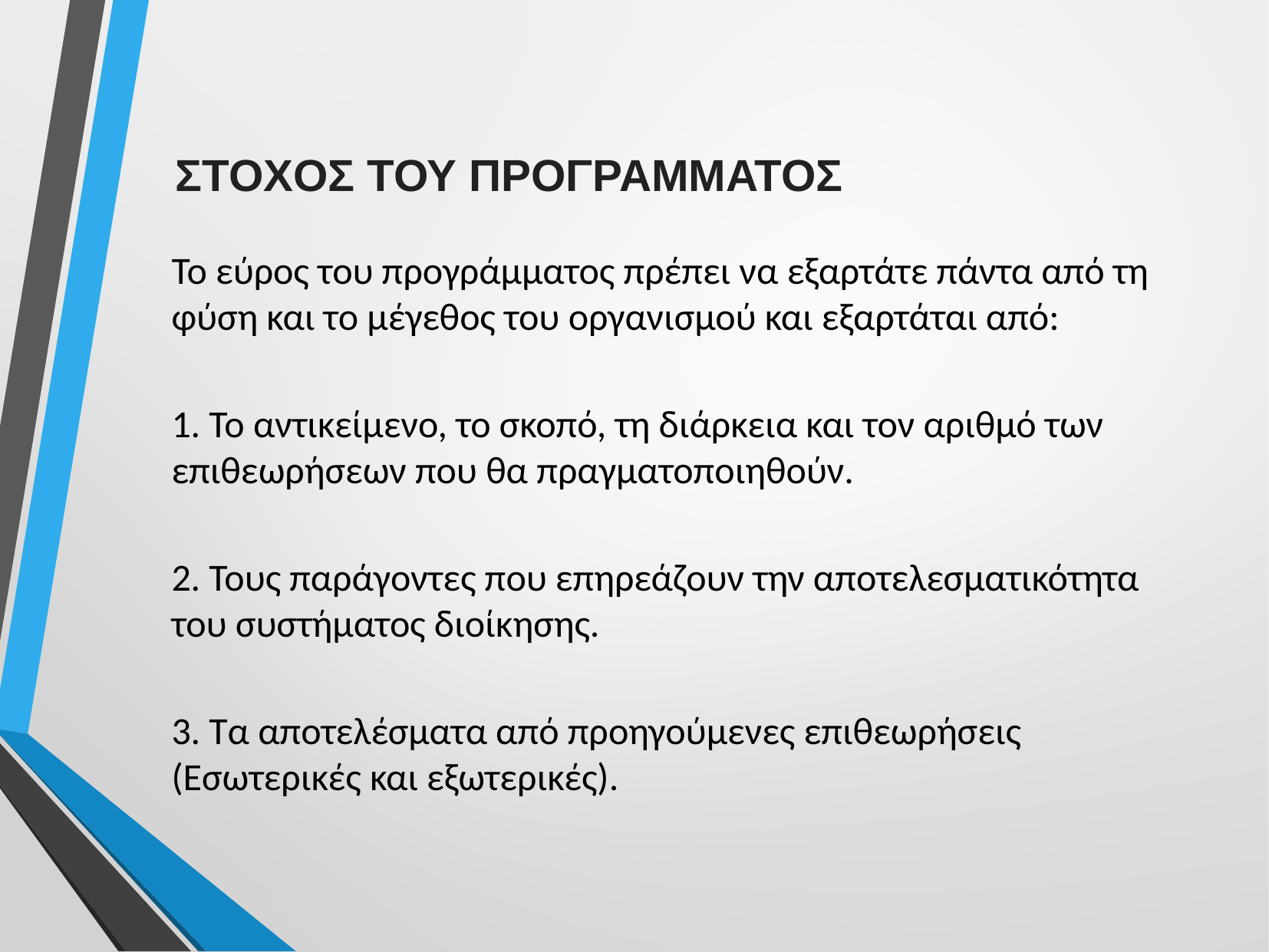

ΣΤΟΧΟΣ ΤΟΥ ΠΡΟΓΡΑΜΜΑΤΟΣ
Το εύρος του προγράμματος πρέπει να εξαρτάτε πάντα από τη φύση και το μέγεθος του οργανισμού και εξαρτάται από:

1. Το αντικείμενο, το σκοπό, τη διάρκεια και τον αριθμό των επιθεωρήσεων που θα πραγματοποιηθούν.

2. Τους παράγοντες που επηρεάζουν την αποτελεσματικότητα του συστήματος διοίκησης.

3. Τα αποτελέσματα από προηγούμενες επιθεωρήσεις (Εσωτερικές και εξωτερικές).